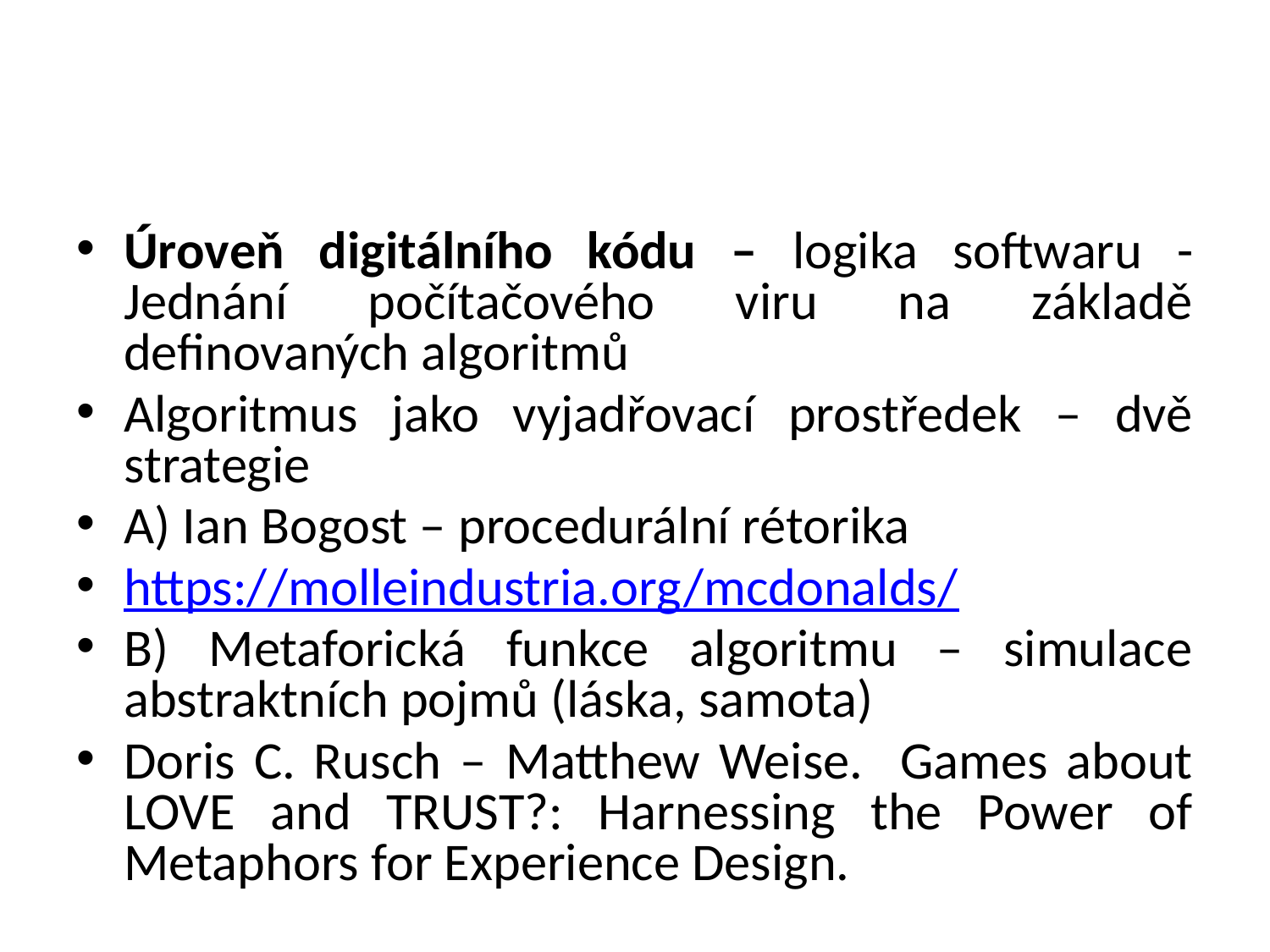

#
Úroveň digitálního kódu – logika softwaru - Jednání počítačového viru na základě definovaných algoritmů
Algoritmus jako vyjadřovací prostředek – dvě strategie
A) Ian Bogost – procedurální rétorika
https://molleindustria.org/mcdonalds/
B) Metaforická funkce algoritmu – simulace abstraktních pojmů (láska, samota)
Doris C. Rusch – Matthew Weise.  Games about LOVE and TRUST?: Harnessing the Power of Metaphors for Experience Design.